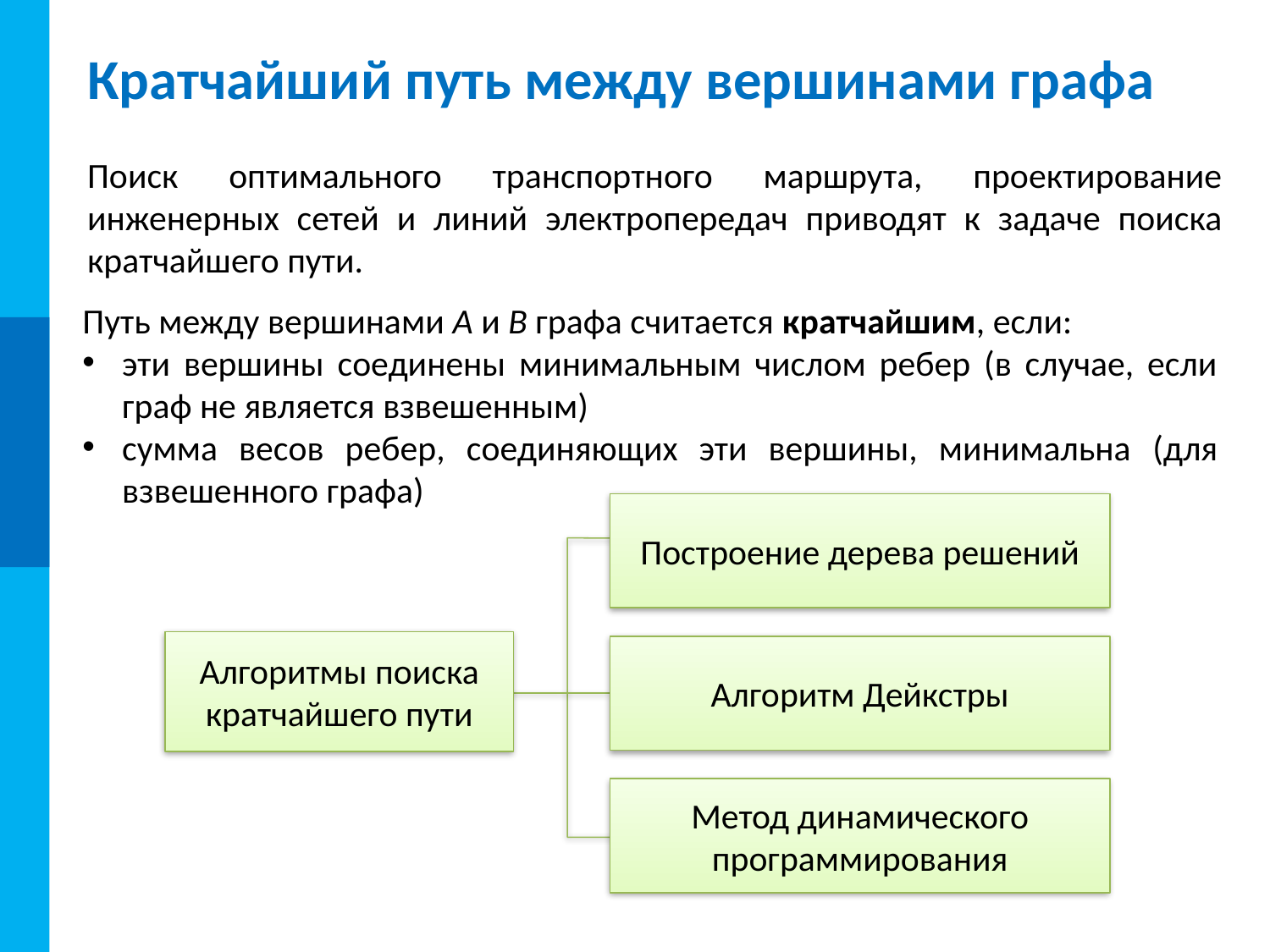

# Кратчайший путь между вершинами графа
Поиск оптимального транспортного маршрута, проектирование инженерных сетей и линий электропередач приводят к задаче поиска кратчайшего пути.
Путь между вершинами А и В графа считается кратчайшим, если:
эти вершины соединены минимальным числом ребер (в случае, если граф не является взвешенным)
сумма весов ребер, соединяющих эти вершины, минимальна (для взвешенного графа)
Построение дерева решений
Алгоритмы поиска кратчайшего пути
Алгоритм Дейкстры

Метод динамического программирования